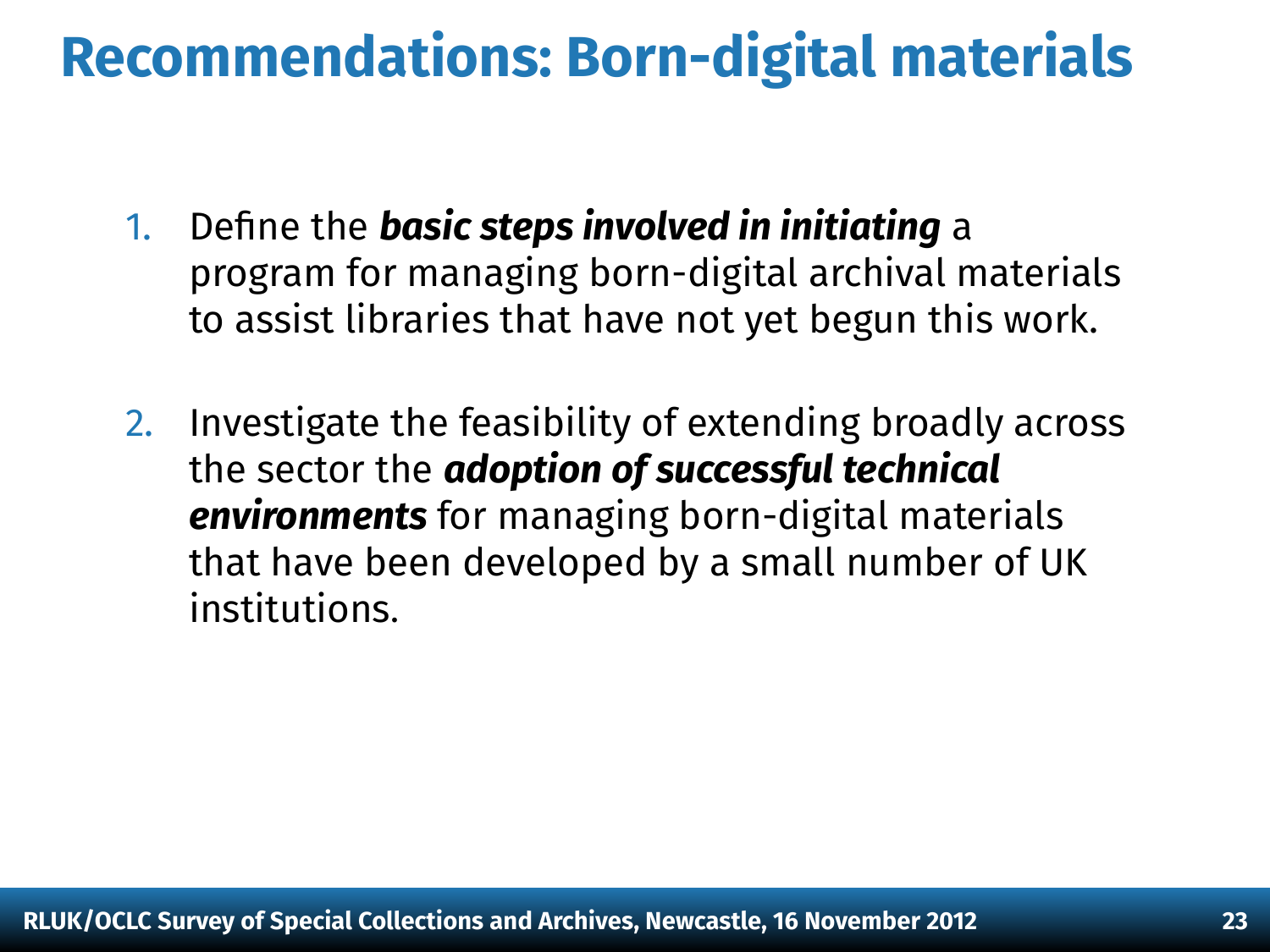

# Recommendations: Born-digital materials
Define the basic steps involved in initiating a program for managing born-digital archival materials to assist libraries that have not yet begun this work.

Investigate the feasibility of extending broadly across the sector the adoption of successful technical environments for managing born-digital materials that have been developed by a small number of UK institutions.